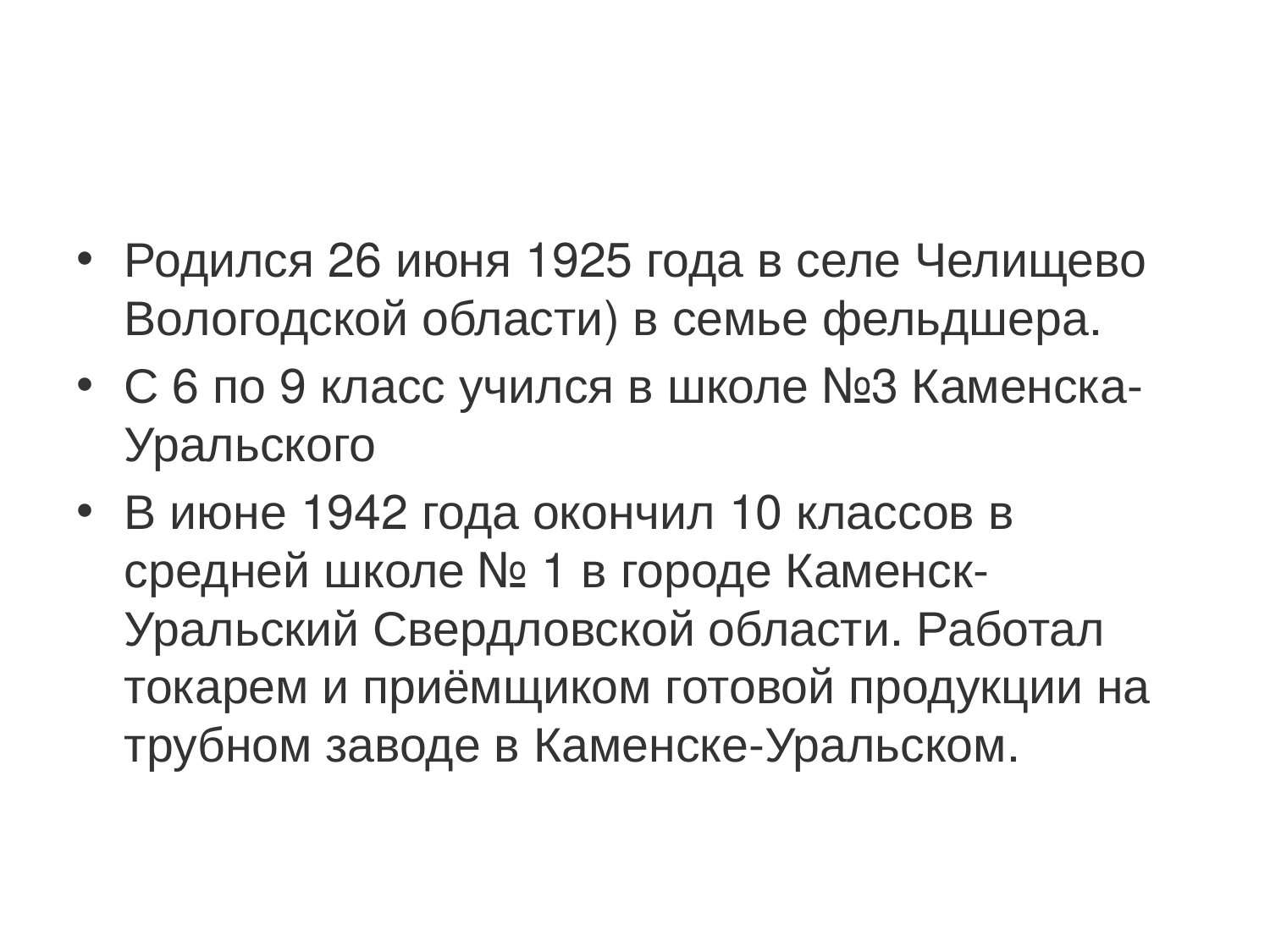

#
Родился 26 июня 1925 года в селе Челищево  Вологодской области) в семье фельдшера.
С 6 по 9 класс учился в школе №3 Каменска-Уральского
В июне 1942 года окончил 10 классов в средней школе № 1 в городе Каменск-Уральский Свердловской области. Работал токарем и приёмщиком готовой продукции на трубном заводе в Каменске-Уральском.